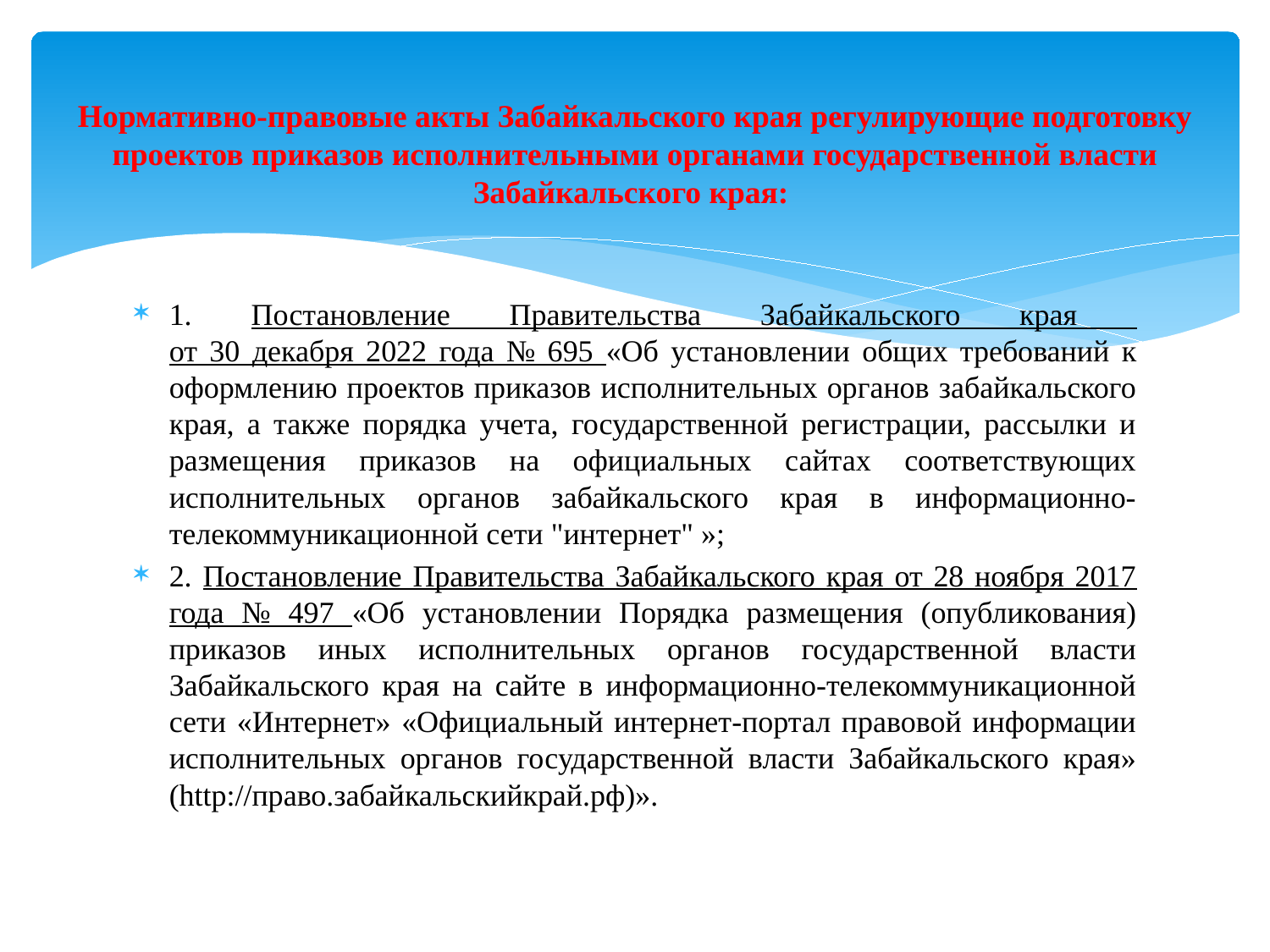

# Нормативно-правовые акты Забайкальского края регулирующие подготовку проектов приказов исполнительными органами государственной власти Забайкальского края:

1. Постановление Правительства Забайкальского края
от 30 декабря 2022 года № 695 «Об установлении общих требований к оформлению проектов приказов исполнительных органов забайкальского края, а также порядка учета, государственной регистрации, рассылки и размещения приказов на официальных сайтах соответствующих исполнительных органов забайкальского края в информационно-телекоммуникационной сети "интернет" »;
2. Постановление Правительства Забайкальского края от 28 ноября 2017 года № 497 «Об установлении Порядка размещения (опубликования) приказов иных исполнительных органов государственной власти Забайкальского края на сайте в информационно-телекоммуникационной сети «Интернет» «Официальный интернет-портал правовой информации исполнительных органов государственной власти Забайкальского края» (http://право.забайкальскийкрай.рф)».